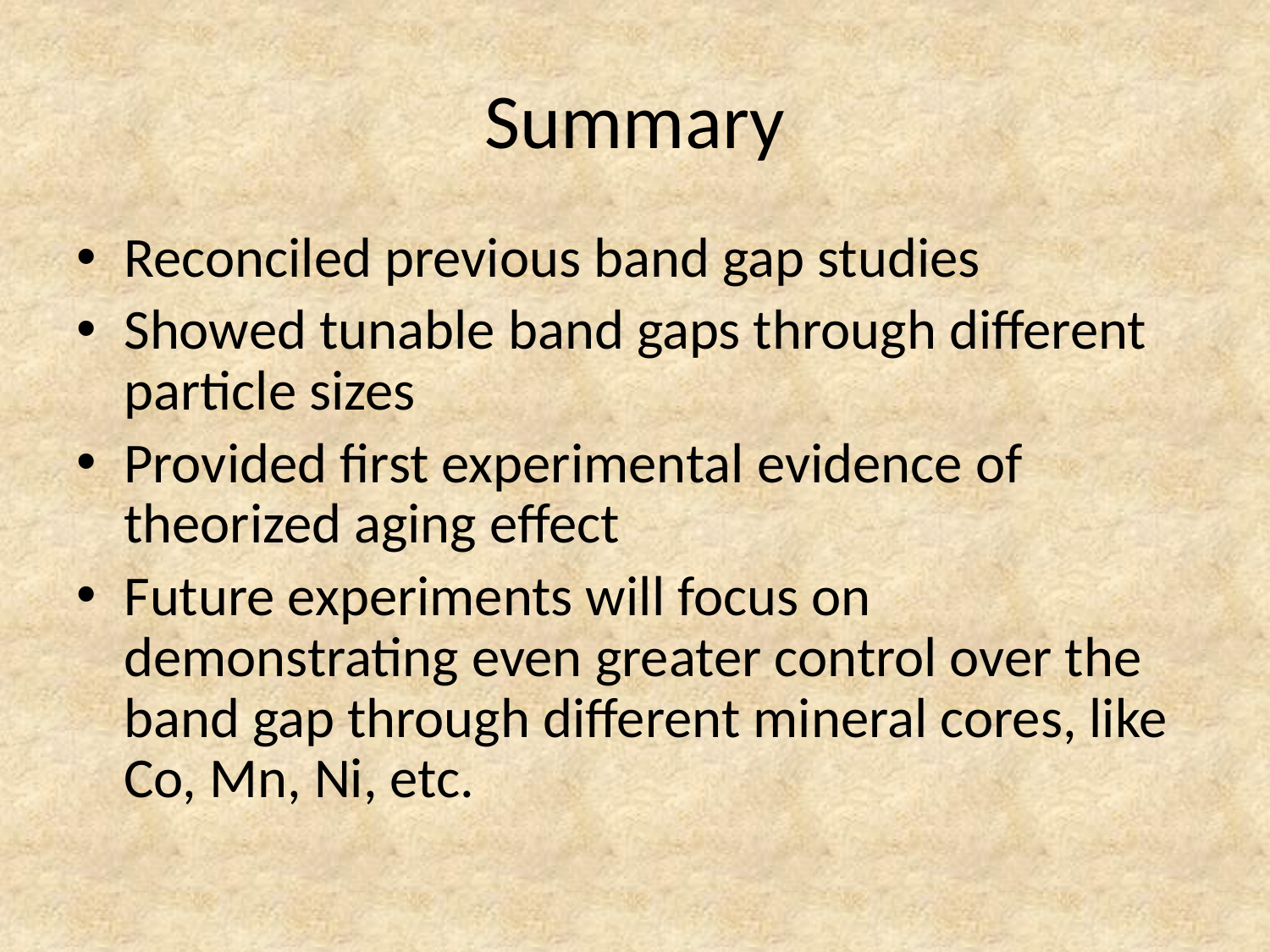

# Summary
Reconciled previous band gap studies
Showed tunable band gaps through different particle sizes
Provided first experimental evidence of theorized aging effect
Future experiments will focus on demonstrating even greater control over the band gap through different mineral cores, like Co, Mn, Ni, etc.